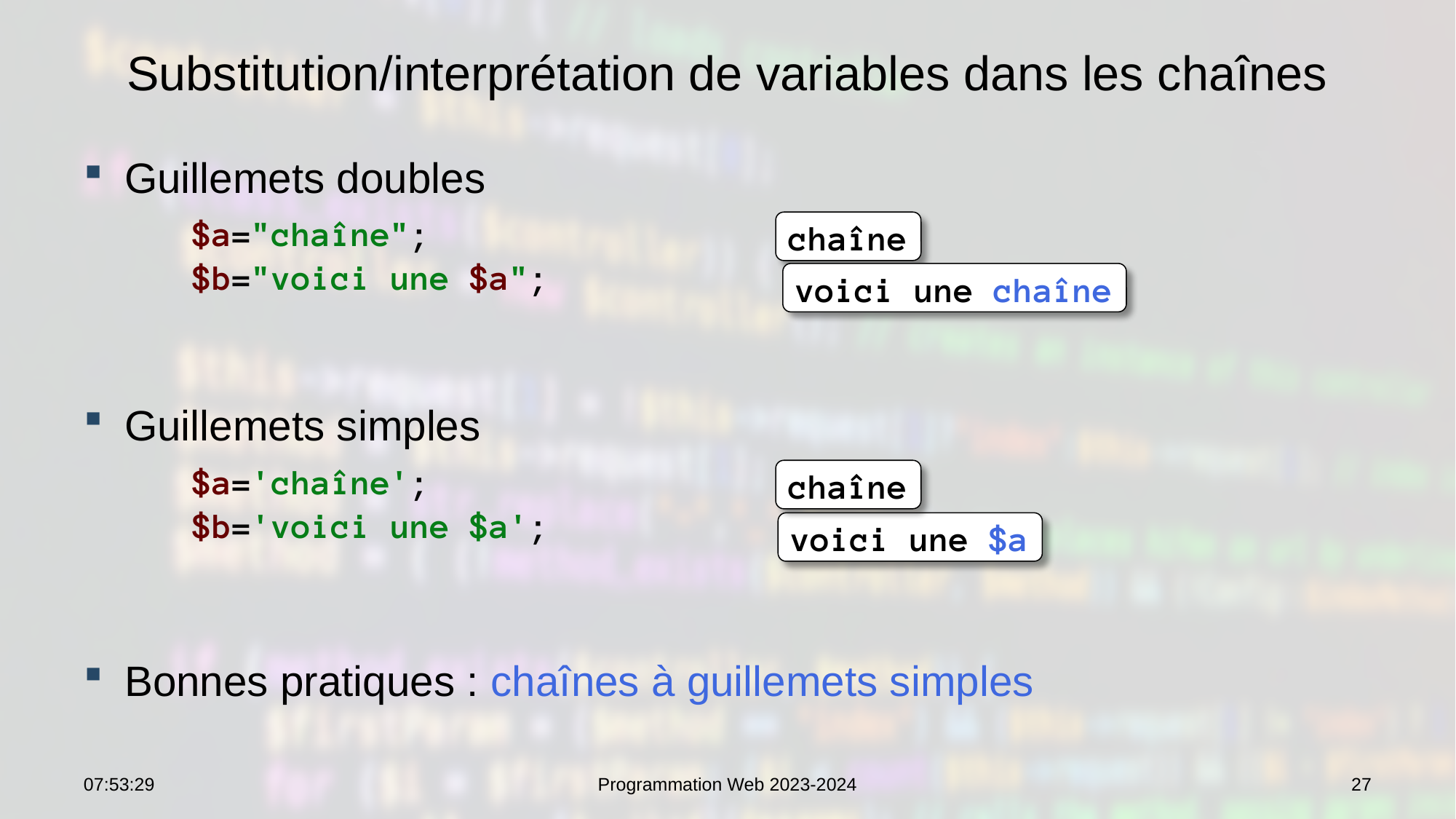

# Substitution/interprétation de variables dans les chaînes
Guillemets doubles
	$a="chaîne";
	$b="voici une $a";

Guillemets simples
	$a='chaîne';
	$b='voici une $a';

Bonnes pratiques : chaînes à guillemets simples
chaîne
voici une chaîne
chaîne
voici une $a
07:53:29
Programmation Web 2023-2024
27